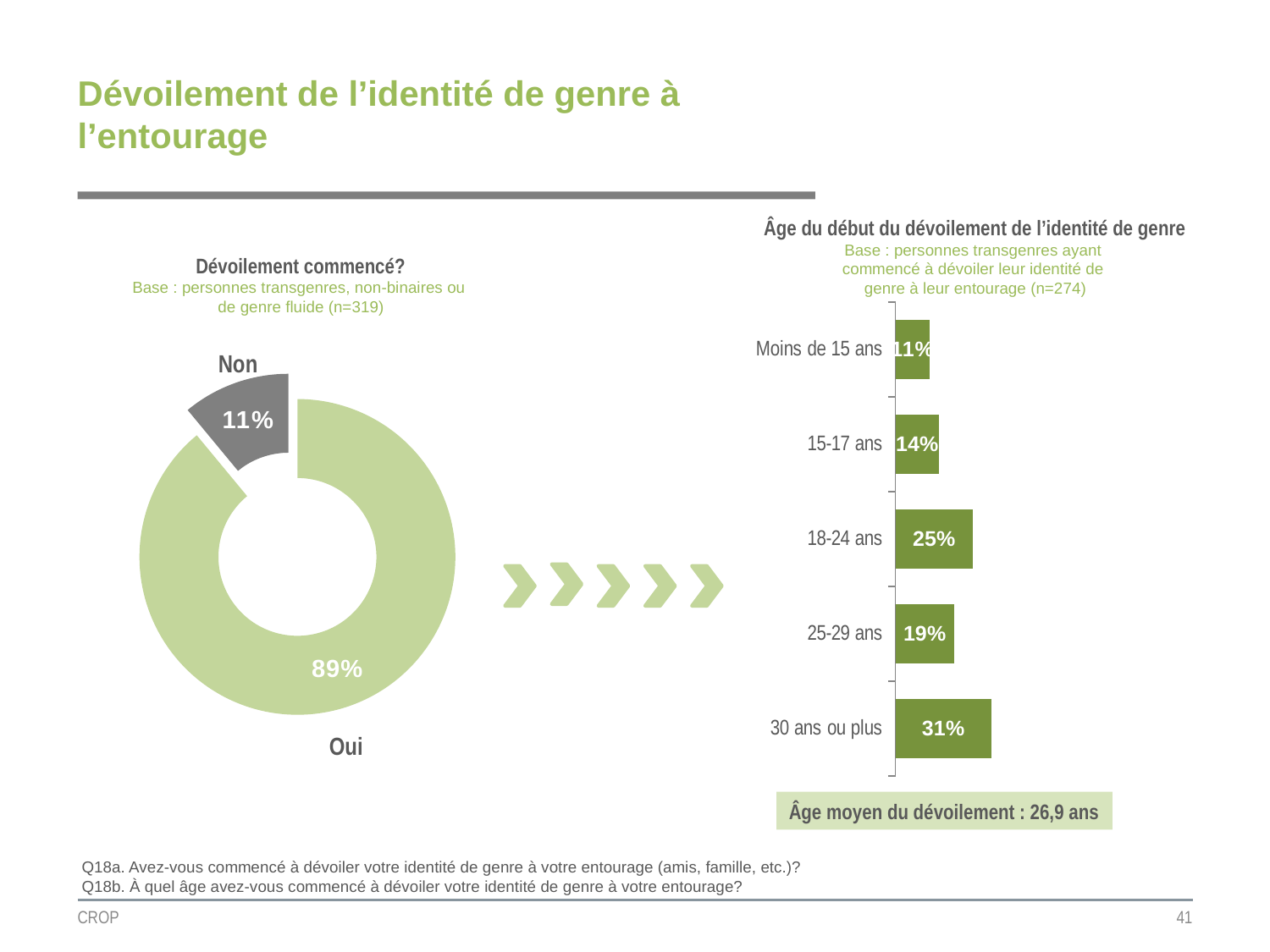

# Dévoilement de l’identité de genre à l’entourage
Âge du début du dévoilement de l’identité de genre
Base : personnes transgenres ayant
commencé à dévoiler leur identité de
genre à leur entourage (n=274)
Dévoilement commencé?
Base : personnes transgenres, non-binaires ou
de genre fluide (n=319)

### Chart

| Category | Colonne2 |
|---|---|
| Moins de 15 ans | 0.11 |
| 15-17 ans | 0.14 |
| 18-24 ans | 0.25 |
| 25-29 ans | 0.19 |
| 30 ans ou plus | 0.31 |

### Chart

| Category | Colonne1 |
|---|---|
| Oui | 0.89 |
| Non | 0.11 |
Non

Oui
Âge moyen du dévoilement : 26,9 ans
Q18a. Avez-vous commencé à dévoiler votre identité de genre à votre entourage (amis, famille, etc.)?
Q18b. À quel âge avez-vous commencé à dévoiler votre identité de genre à votre entourage?
CROP
41